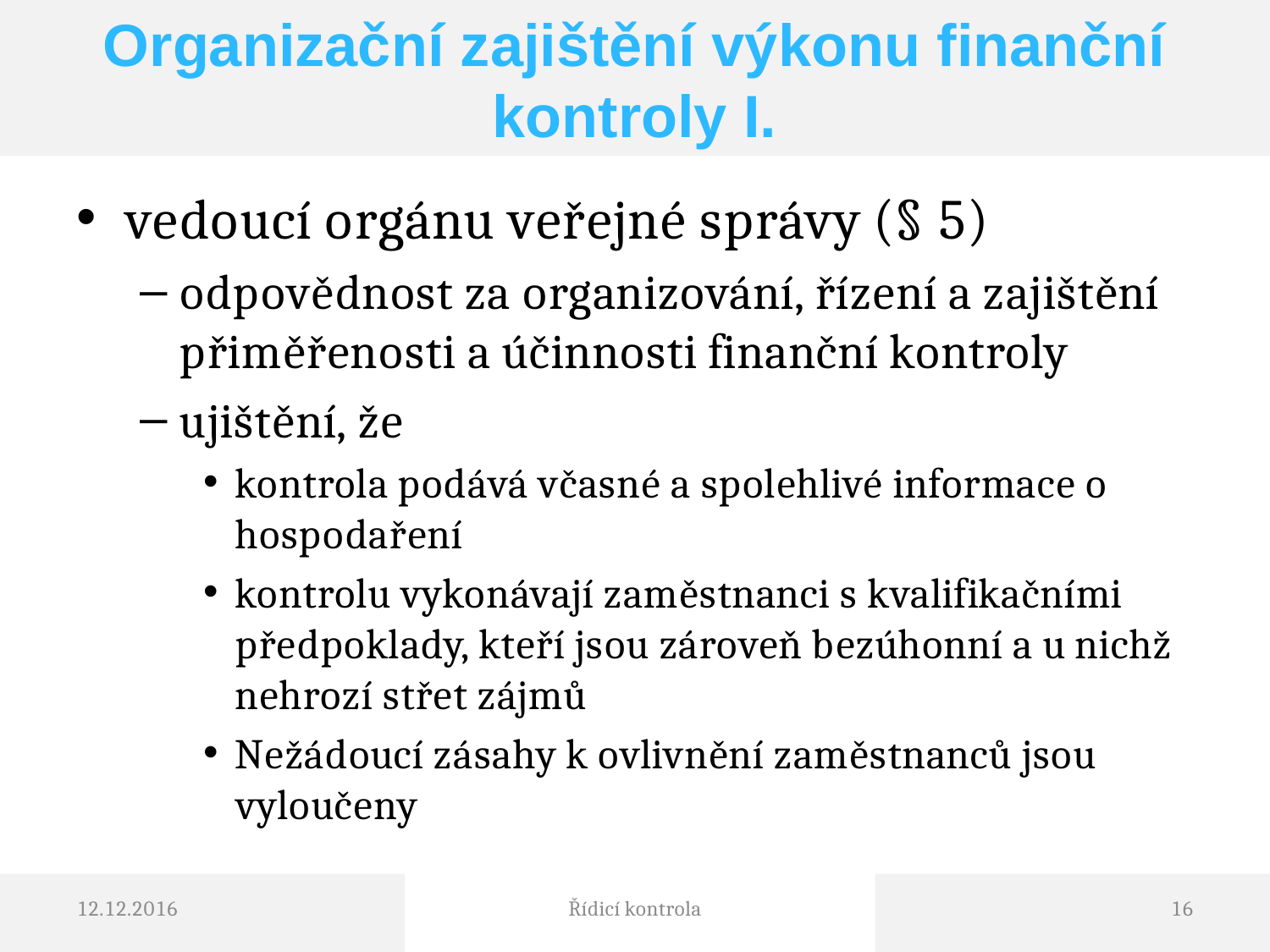

# Organizační zajištění výkonu finanční kontroly I.
vedoucí orgánu veřejné správy (§ 5)
odpovědnost za organizování, řízení a zajištění přiměřenosti a účinnosti finanční kontroly
ujištění, že
kontrola podává včasné a spolehlivé informace o hospodaření
kontrolu vykonávají zaměstnanci s kvalifikačními předpoklady, kteří jsou zároveň bezúhonní a u nichž nehrozí střet zájmů
Nežádoucí zásahy k ovlivnění zaměstnanců jsou vyloučeny
12.12.2016
Řídicí kontrola
16